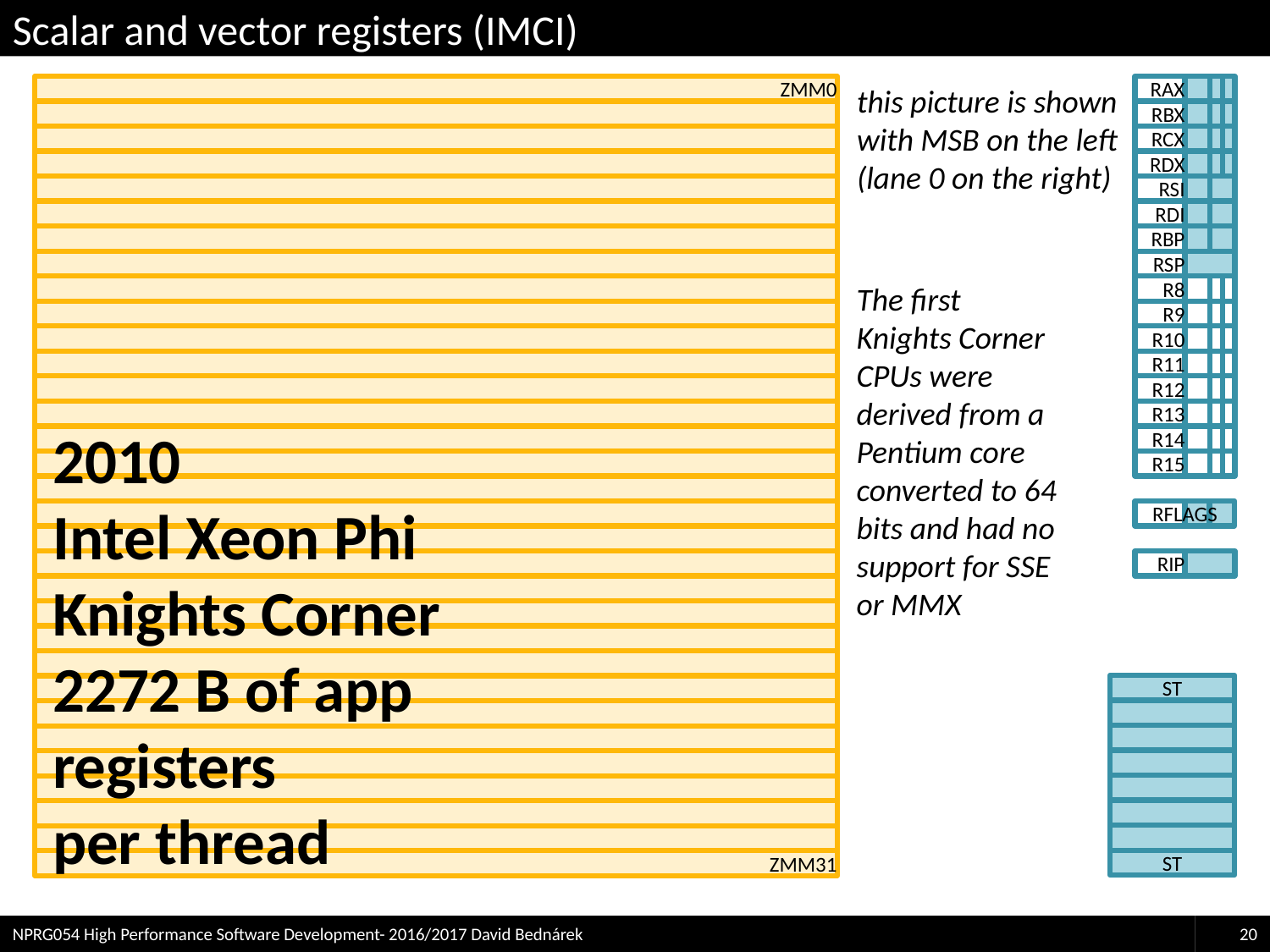

# Scalar and vector registers (IMCI)
ZMM0

RAX
RBX
RCX
RDX
RSI
RDI
RBP
RSP

this picture is shown
with MSB on the left
(lane 0 on the right)
R8

R9

R10

R11

R12

R13

R14

R15

The first Knights Corner
CPUs were derived from a Pentium core converted to 64 bits and had no support for SSE or MMX
2010
Intel Xeon Phi
Knights Corner
2272 B of app
registers
per thread

ZMM31

RFLAGS

RIP

ST

ST
NPRG054 High Performance Software Development- 2016/2017 David Bednárek
20